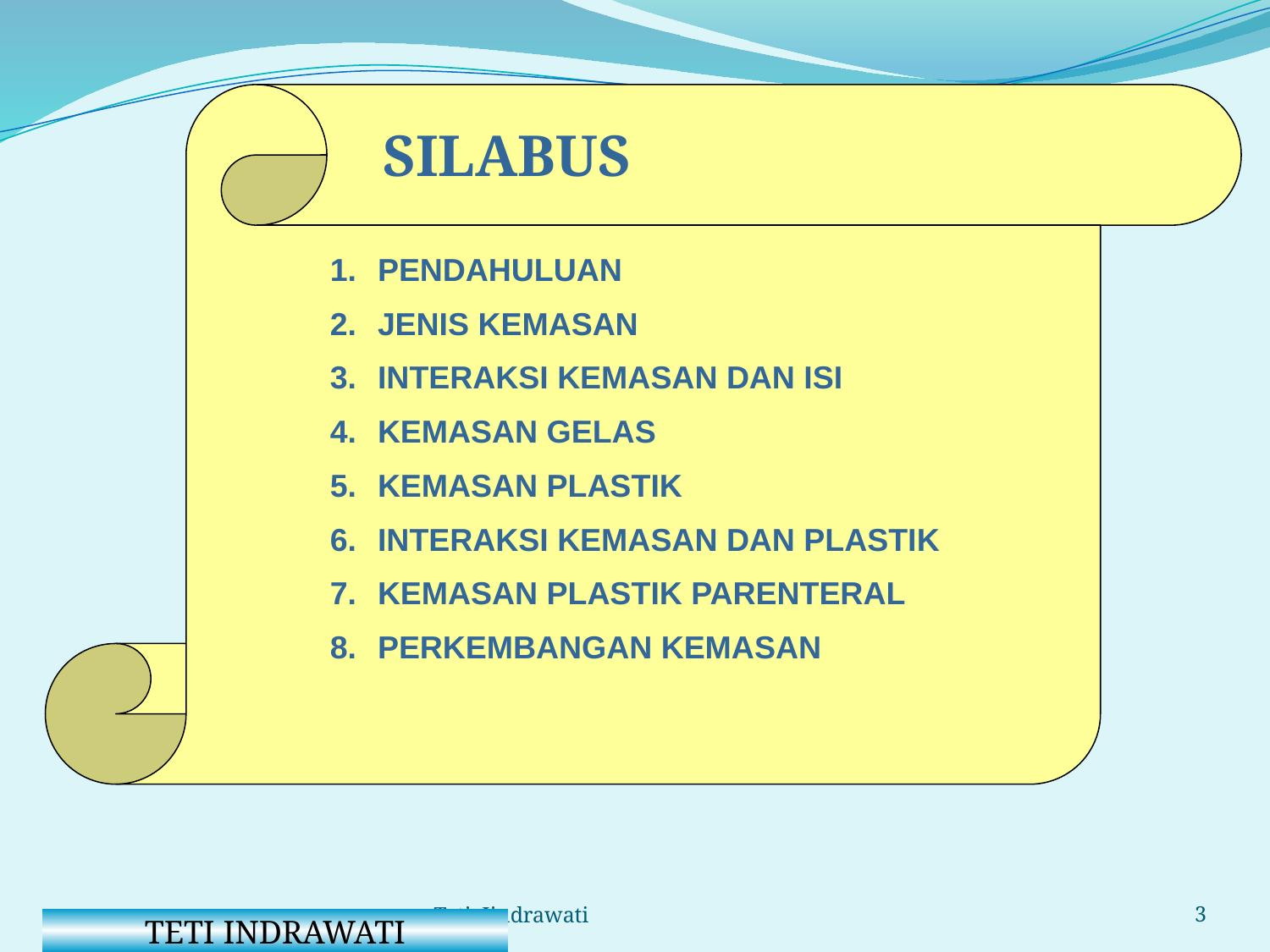

SILABUS
PENDAHULUAN
JENIS KEMASAN
INTERAKSI KEMASAN DAN ISI
KEMASAN GELAS
KEMASAN PLASTIK
INTERAKSI KEMASAN DAN PLASTIK
KEMASAN PLASTIK PARENTERAL
PERKEMBANGAN KEMASAN

3
Teti. Iindrawati
TETI INDRAWATI